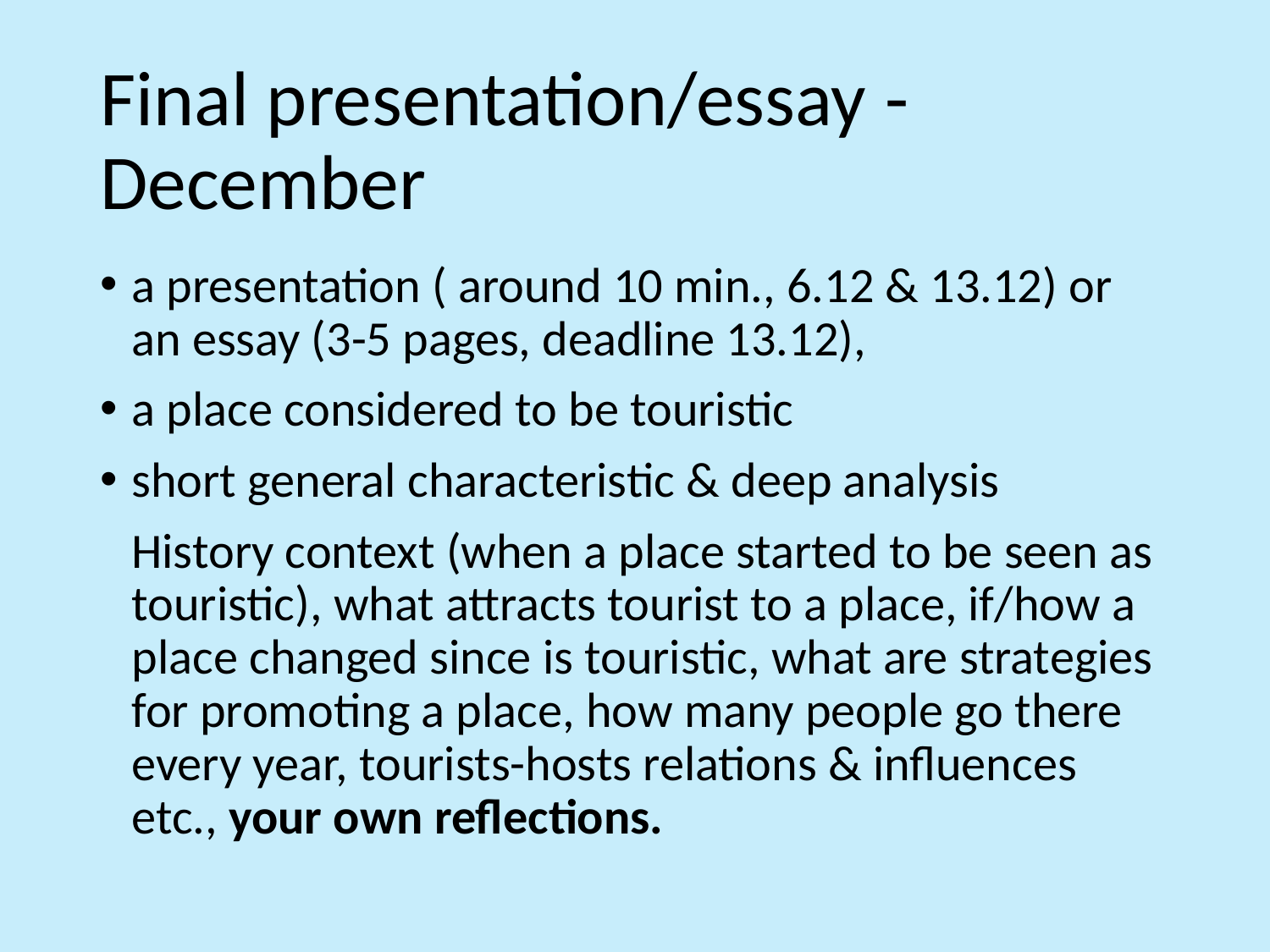

# Final presentation/essay - December
a presentation ( around 10 min., 6.12 & 13.12) or an essay (3-5 pages, deadline 13.12),
a place considered to be touristic
short general characteristic & deep analysis
	History context (when a place started to be seen as touristic), what attracts tourist to a place, if/how a place changed since is touristic, what are strategies for promoting a place, how many people go there every year, tourists-hosts relations & influences etc., your own reflections.